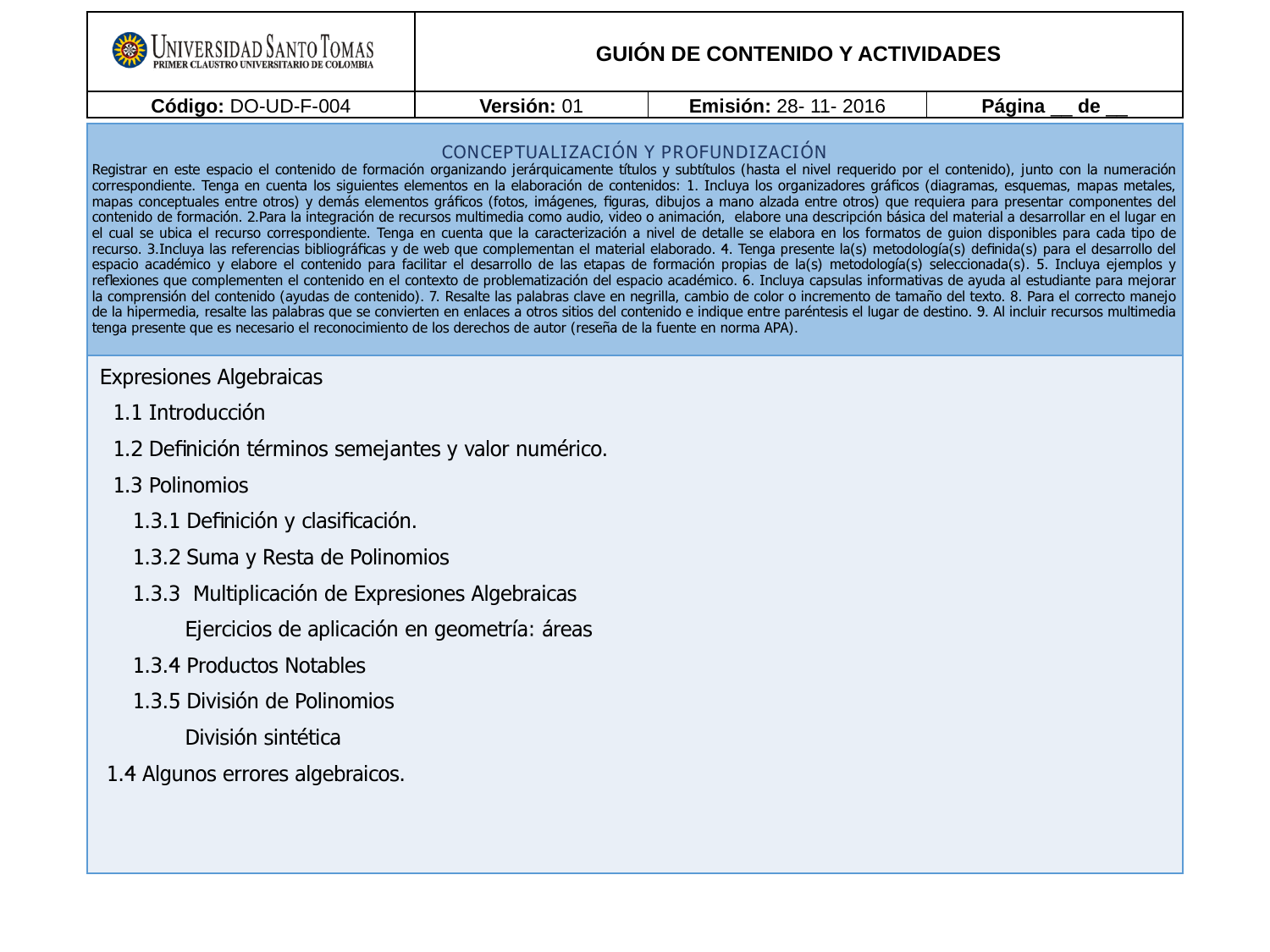

Expresiones Algebraicas
  1.1 Introducción
  1.2 Definición términos semejantes y valor numérico.
  1.3 Polinomios
     1.3.1 Definición y clasificación.
     1.3.2 Suma y Resta de Polinomios
     1.3.3  Multiplicación de Expresiones Algebraicas
             Ejercicios de aplicación en geometría: áreas
     1.3.4 Productos Notables
     1.3.5 División de Polinomios
             División sintética
 1.4 Algunos errores algebraicos.